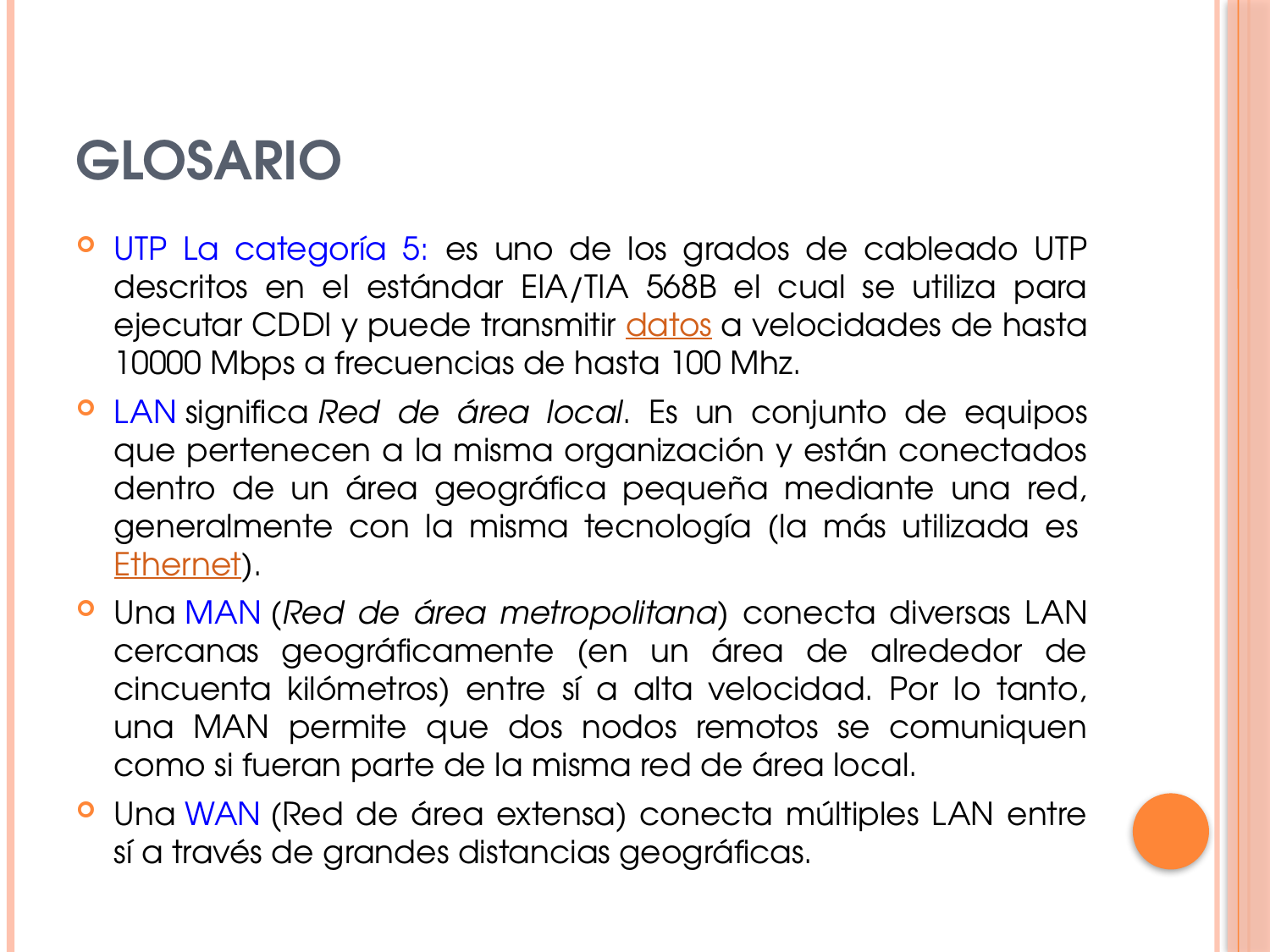

# Glosario
UTP La categoría 5: es uno de los grados de cableado UTP descritos en el estándar EIA/TIA 568B el cual se utiliza para ejecutar CDDI y puede transmitir datos a velocidades de hasta 10000 Mbps a frecuencias de hasta 100 Mhz.
LAN significa Red de área local. Es un conjunto de equipos que pertenecen a la misma organización y están conectados dentro de un área geográfica pequeña mediante una red, generalmente con la misma tecnología (la más utilizada es Ethernet).
Una MAN (Red de área metropolitana) conecta diversas LAN cercanas geográficamente (en un área de alrededor de cincuenta kilómetros) entre sí a alta velocidad. Por lo tanto, una MAN permite que dos nodos remotos se comuniquen como si fueran parte de la misma red de área local.
Una WAN (Red de área extensa) conecta múltiples LAN entre sí a través de grandes distancias geográficas.